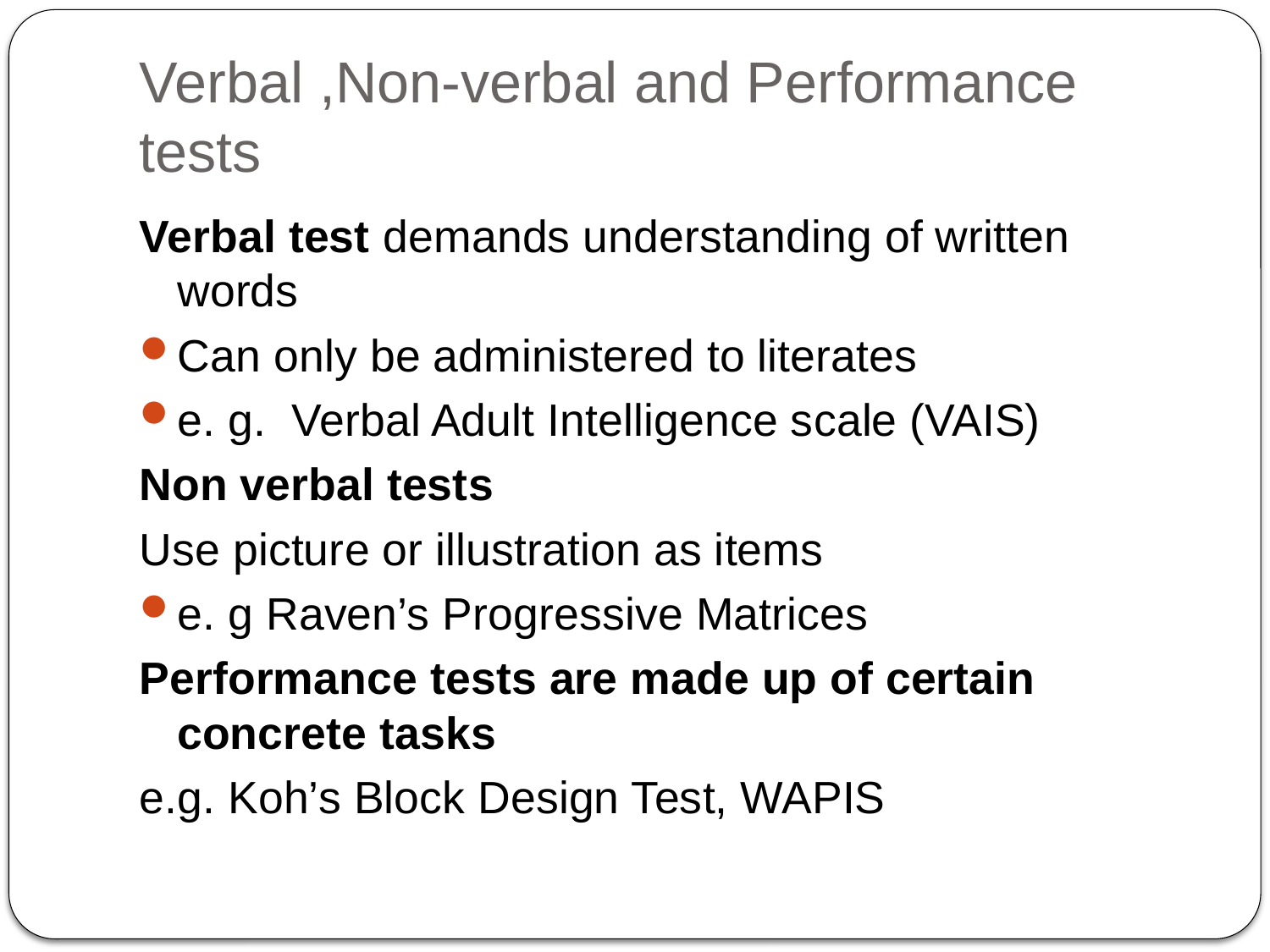

# Verbal ,Non-verbal and Performance tests
Verbal test demands understanding of written words
Can only be administered to literates
e. g.  Verbal Adult Intelligence scale (VAIS)
Non verbal tests
Use picture or illustration as items
e. g Raven’s Progressive Matrices
Performance tests are made up of certain concrete tasks
e.g. Koh’s Block Design Test, WAPIS